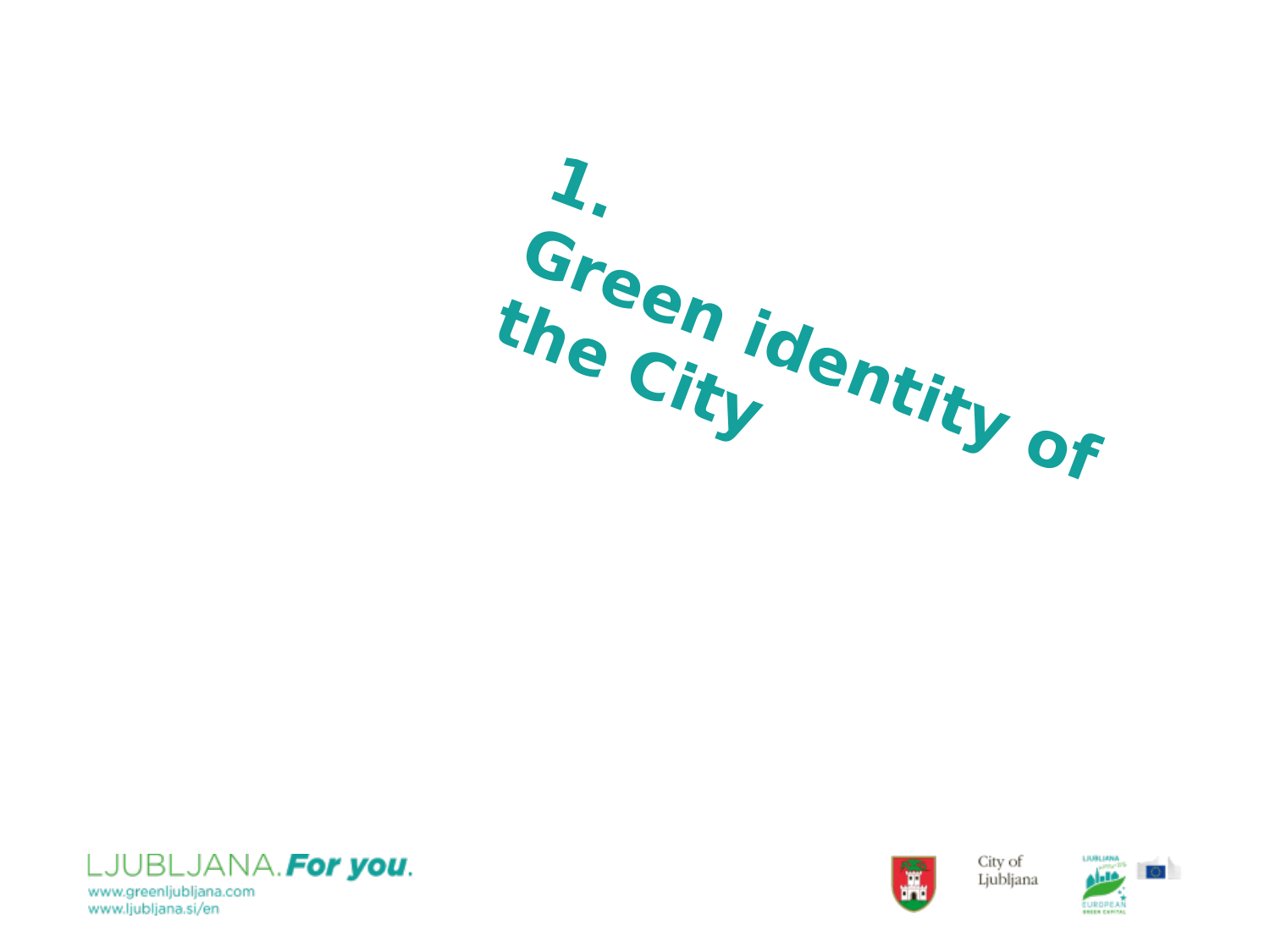

# 1. Green identity of the City